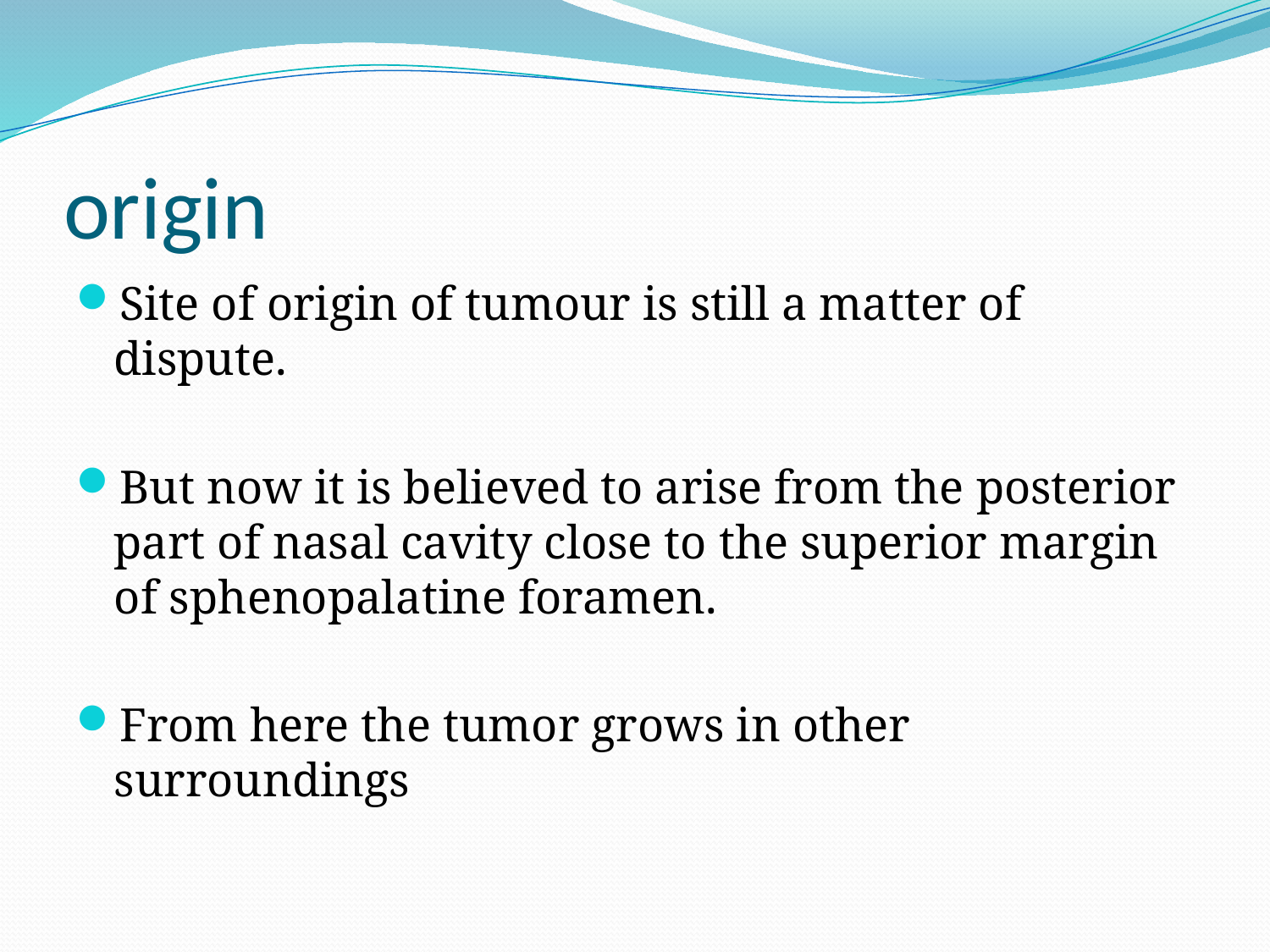

# origin
Site of origin of tumour is still a matter of dispute.

But now it is believed to arise from the posterior part of nasal cavity close to the superior margin of sphenopalatine foramen.

From here the tumor grows in other surroundings